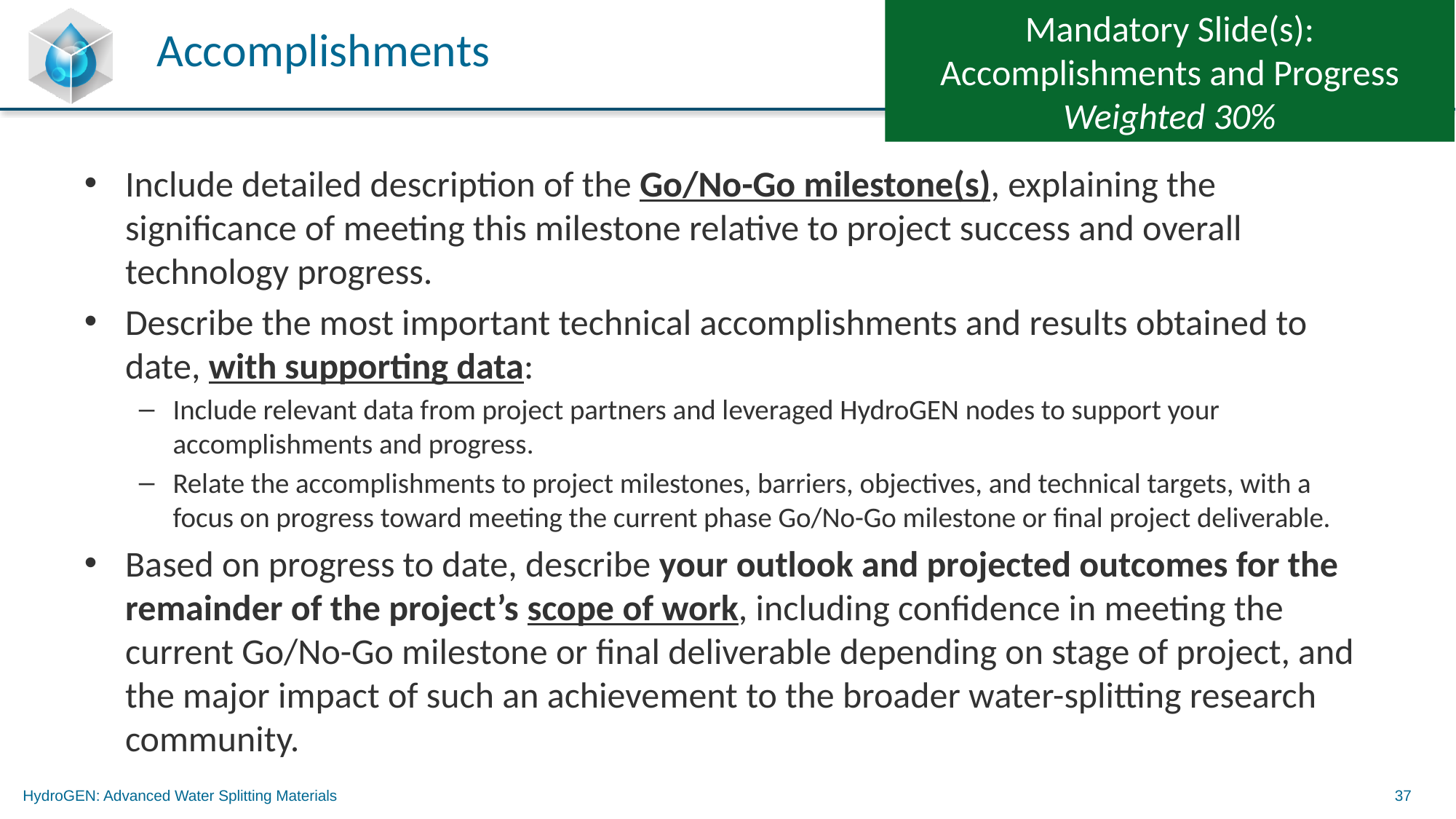

Mandatory Slide(s): Accomplishments and Progress
Weighted 30%
# Accomplishments
Include detailed description of the Go/No-Go milestone(s), explaining the significance of meeting this milestone relative to project success and overall technology progress.
Describe the most important technical accomplishments and results obtained to date, with supporting data:
Include relevant data from project partners and leveraged HydroGEN nodes to support your accomplishments and progress.
Relate the accomplishments to project milestones, barriers, objectives, and technical targets, with a focus on progress toward meeting the current phase Go/No-Go milestone or final project deliverable.
Based on progress to date, describe your outlook and projected outcomes for the remainder of the project’s scope of work, including confidence in meeting the current Go/No-Go milestone or final deliverable depending on stage of project, and the major impact of such an achievement to the broader water-splitting research community.